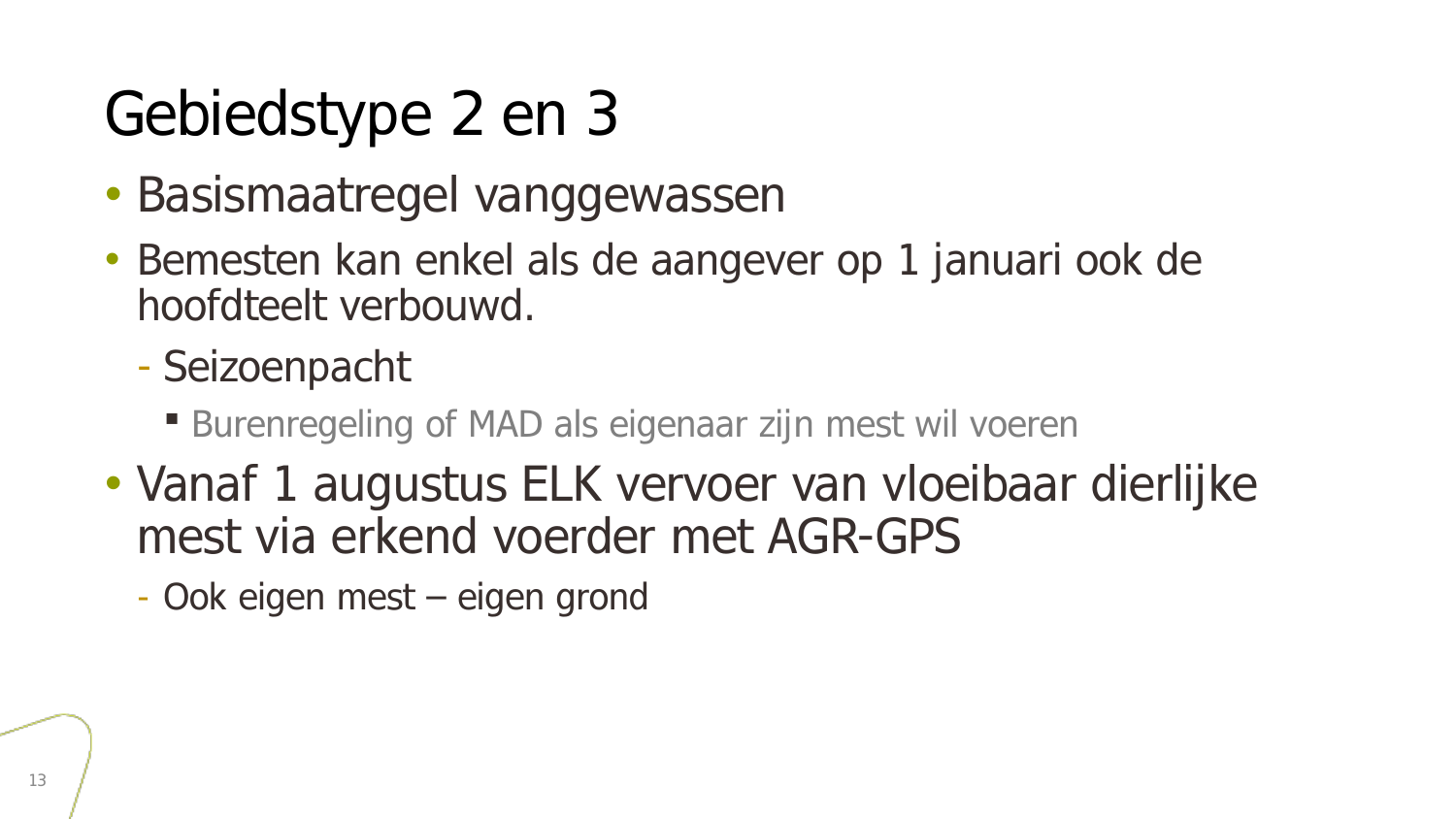

# Gebiedstype 2 en 3

Basismaatregel vanggewassen
Bemesten kan enkel als de aangever op 1 januari ook de hoofdteelt verbouwd.
Seizoenpacht
Burenregeling of MAD als eigenaar zijn mest wil voeren
Vanaf 1 augustus ELK vervoer van vloeibaar dierlijke mest via erkend voerder met AGR-GPS
Ook eigen mest – eigen grond

13